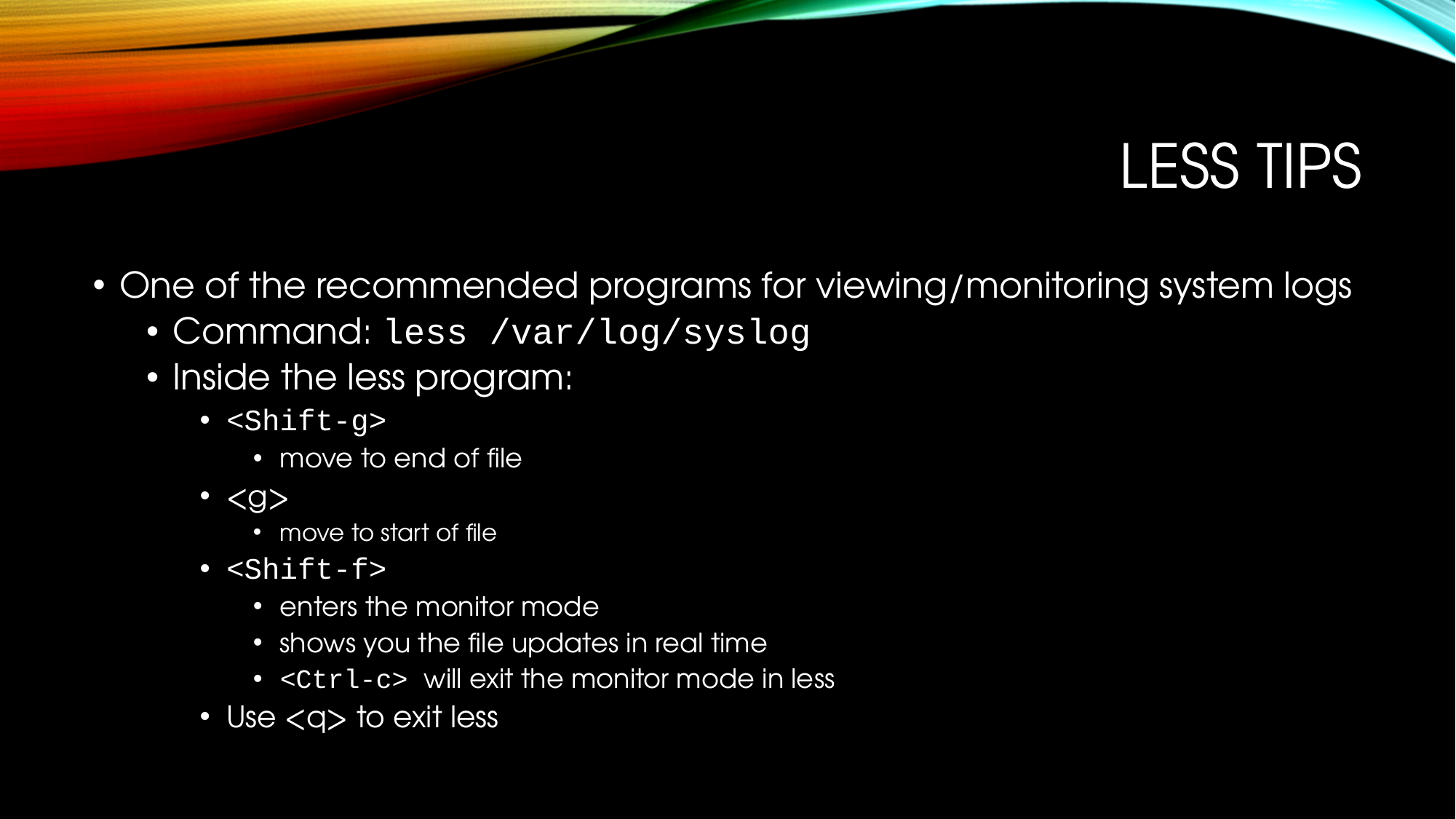

# Less tips
One of the recommended programs for viewing/monitoring system logs
Command: less /var/log/syslog
Inside the less program:
<Shift-g>
move to end of file
<g>
move to start of file
<Shift-f>
enters the monitor mode
shows you the file updates in real time
<Ctrl-c> will exit the monitor mode in less
Use <q> to exit less